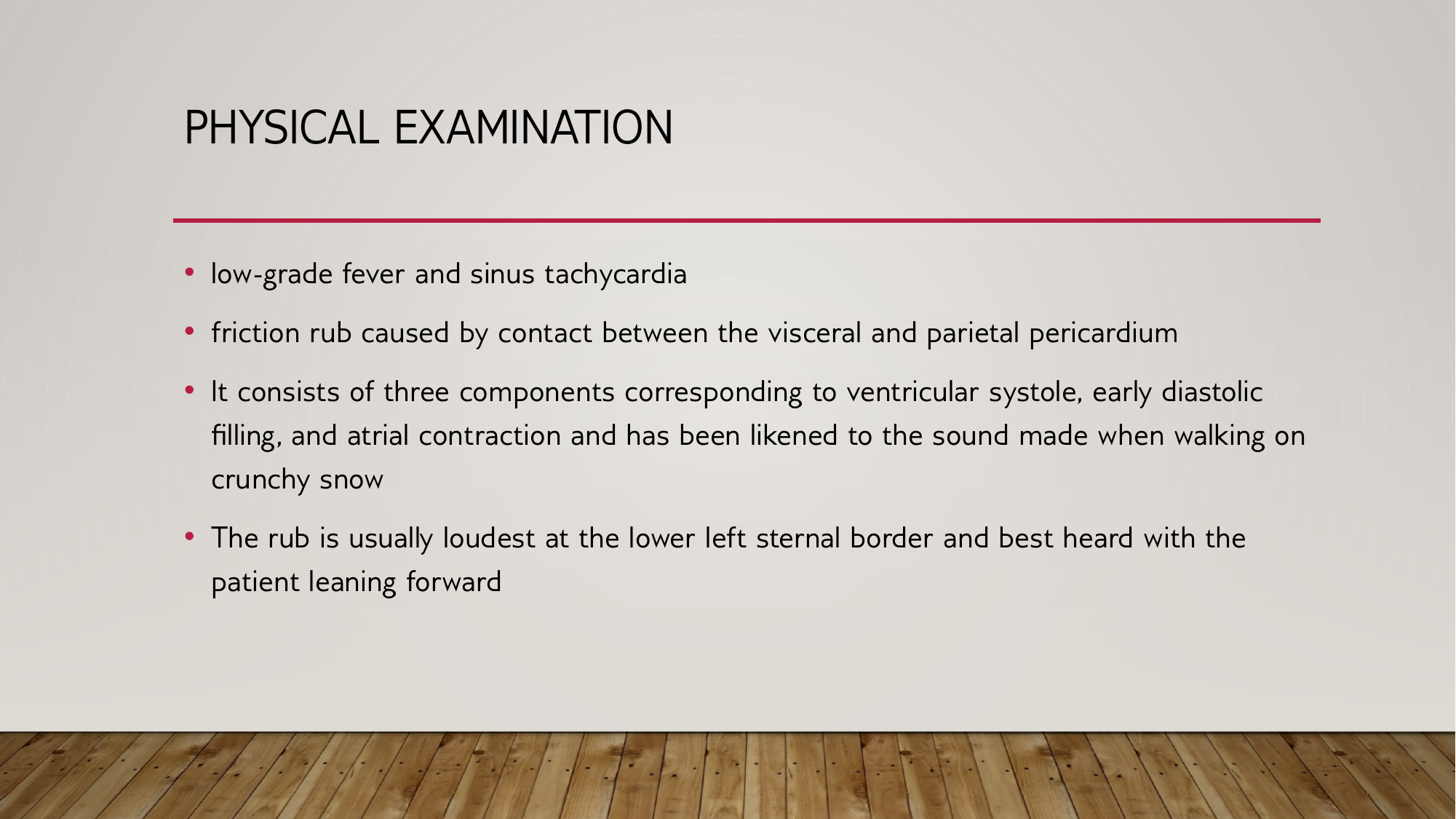

# Physical Examination
low-grade fever and sinus tachycardia
friction rub caused by contact between the visceral and parietal pericardium
It consists of three components corresponding to ventricular systole, early diastolic filling, and atrial contraction and has been likened to the sound made when walking on crunchy snow
The rub is usually loudest at the lower left sternal border and best heard with the patient leaning forward